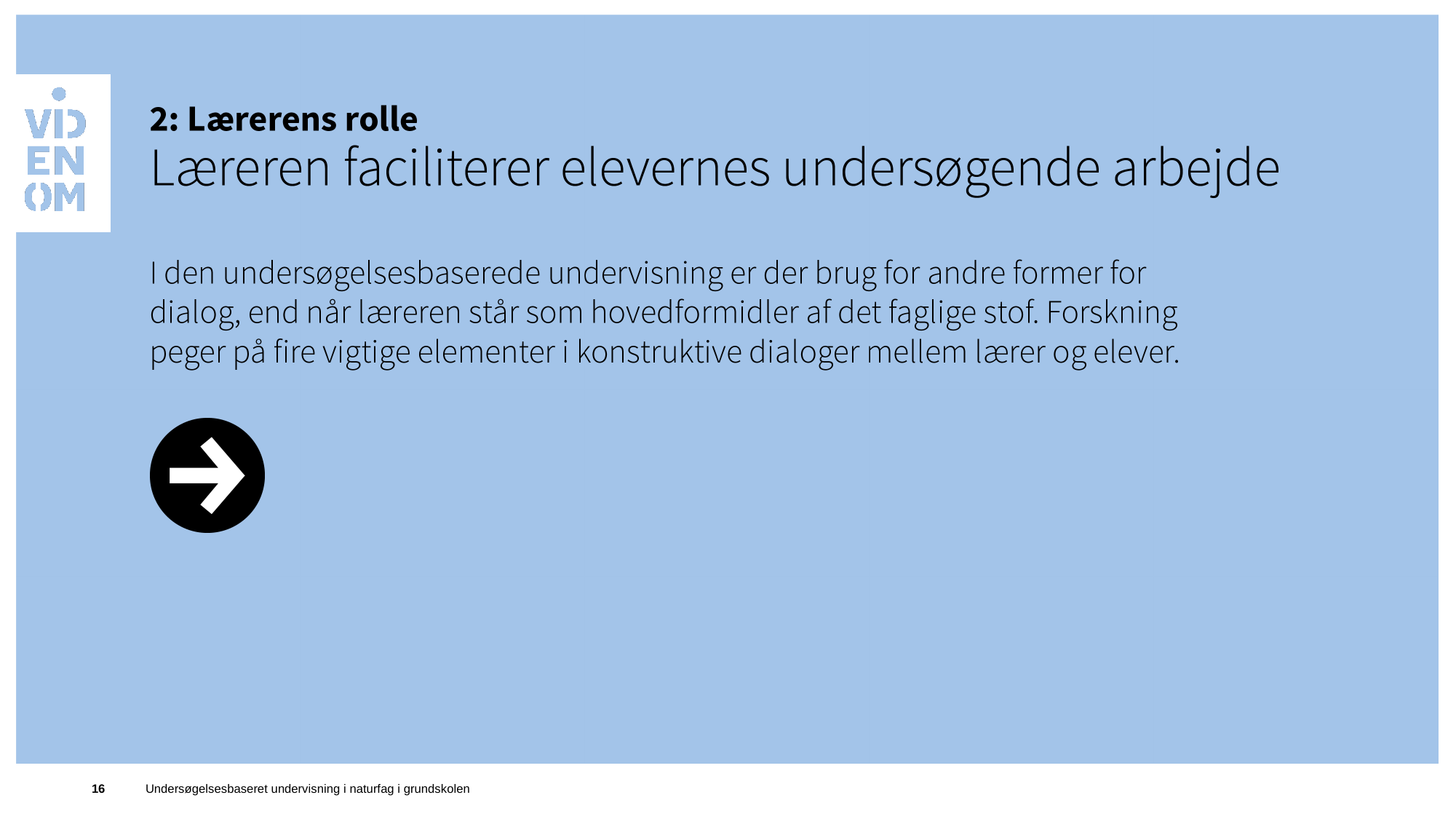

16
Undersøgelsesbaseret undervisning i naturfag i grundskolen